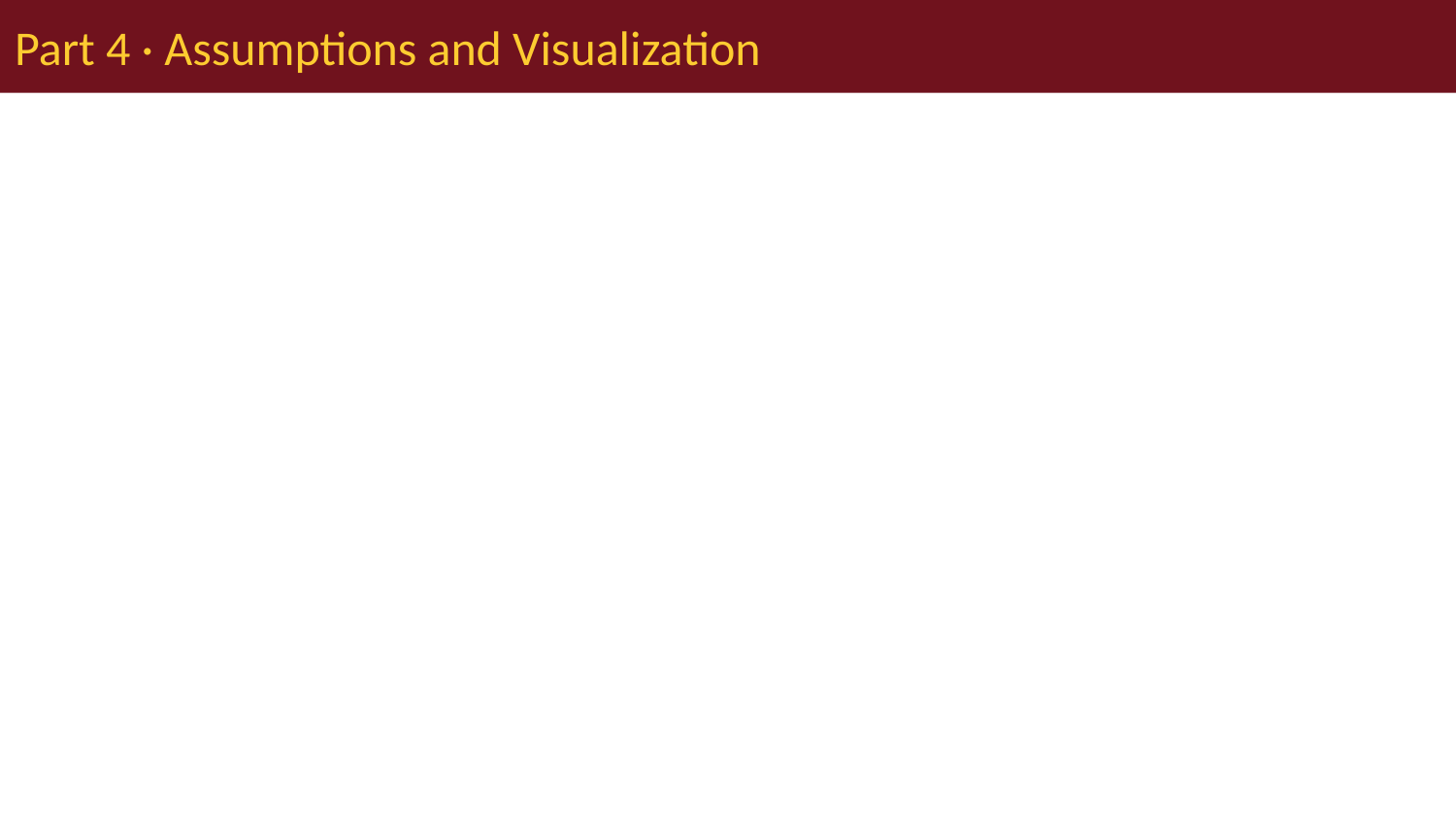

# Part 4 · Assumptions and Visualization